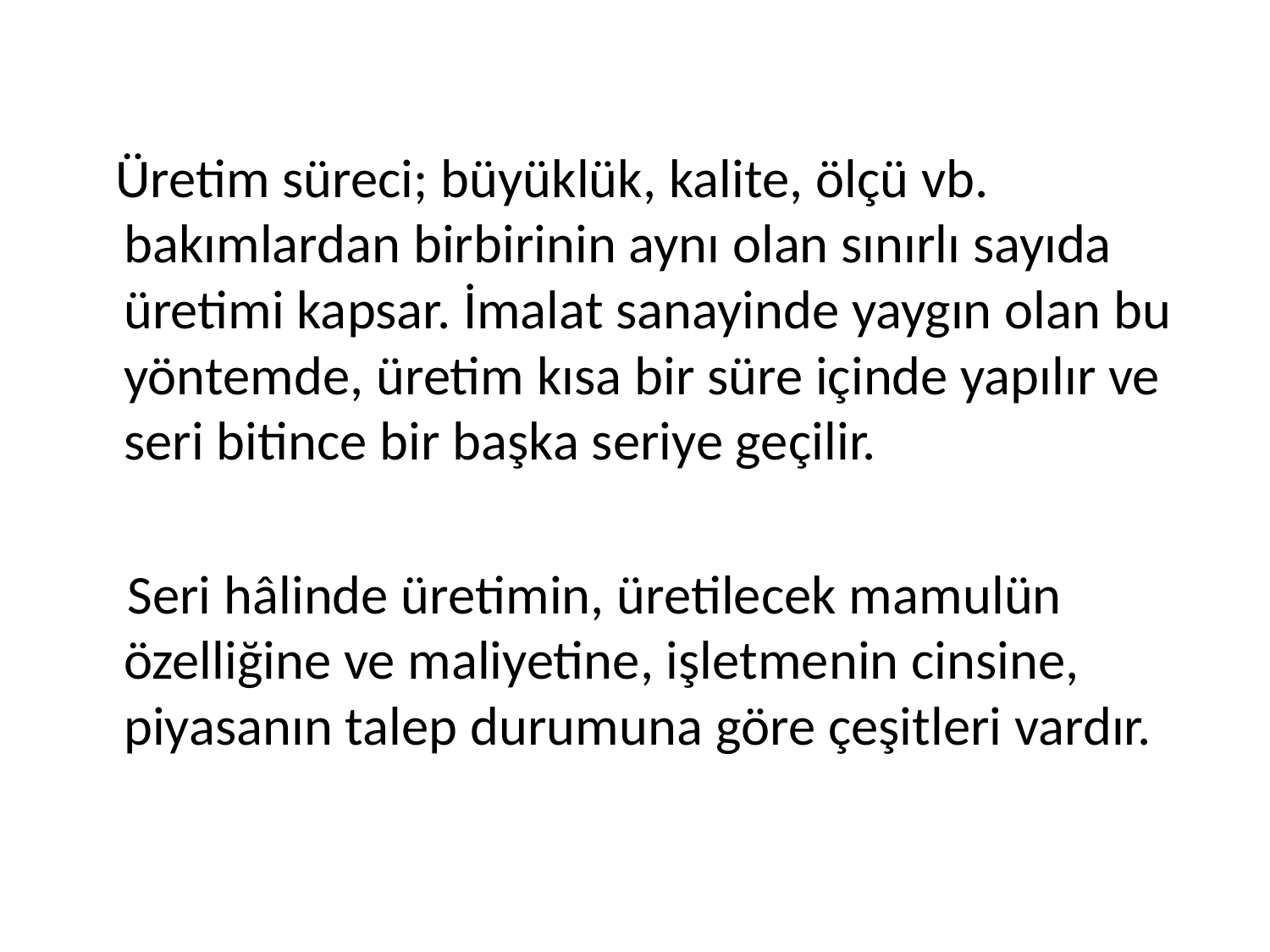

Üretim süreci; büyüklük, kalite, ölçü vb. bakımlardan birbirinin aynı olan sınırlı sayıda üretimi kapsar. İmalat sanayinde yaygın olan bu yöntemde, üretim kısa bir süre içinde yapılır ve seri bitince bir başka seriye geçilir.

    Seri hâlinde üretimin, üretilecek mamulün özelliğine ve maliyetine, işletmenin cinsine, piyasanın talep durumuna göre çeşitleri vardır.